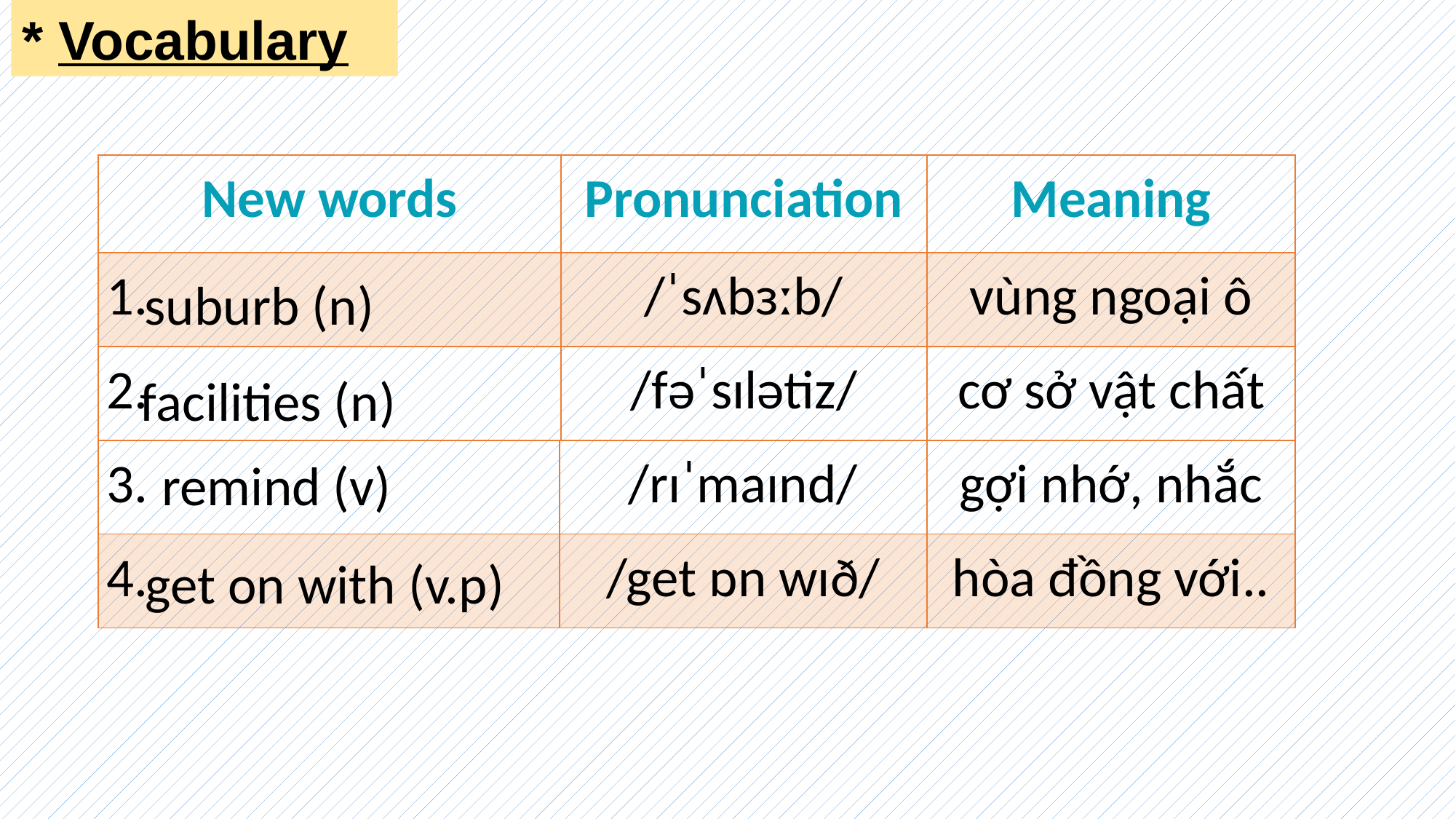

* Vocabulary
| New words | Pronunciation | Meaning |
| --- | --- | --- |
| 1. | /ˈsʌbɜːb/ | vùng ngoại ô |
| 2. | /fəˈsɪlətiz/ | cơ sở vật chất |
suburb (n)
facilities (n)
| 3. | /rɪˈmaɪnd/ | gợi nhớ, nhắc |
| --- | --- | --- |
| 4. | /get ɒn wɪð/ | hòa đồng với.. |
remind (v)
get on with (v.p)